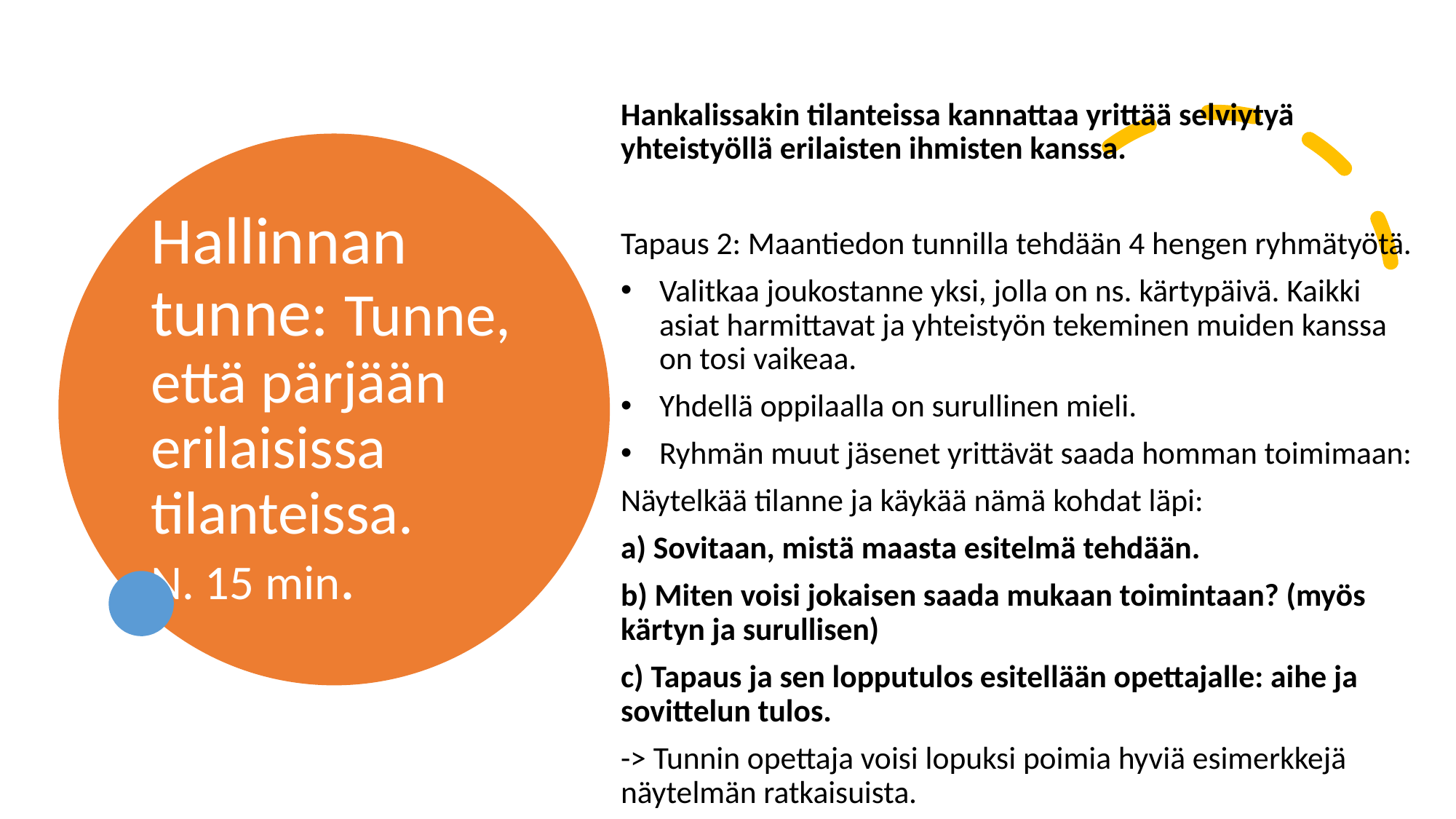

Hankalissakin tilanteissa kannattaa yrittää selviytyä yhteistyöllä erilaisten ihmisten kanssa.

Tapaus 2: Maantiedon tunnilla tehdään 4 hengen ryhmätyötä.
Valitkaa joukostanne yksi, jolla on ns. kärtypäivä. Kaikki asiat harmittavat ja yhteistyön tekeminen muiden kanssa on tosi vaikeaa.
Yhdellä oppilaalla on surullinen mieli.
Ryhmän muut jäsenet yrittävät saada homman toimimaan:
Näytelkää tilanne ja käykää nämä kohdat läpi:
a) Sovitaan, mistä maasta esitelmä tehdään.
b) Miten voisi jokaisen saada mukaan toimintaan? (myös kärtyn ja surullisen)
c) Tapaus ja sen lopputulos esitellään opettajalle: aihe ja sovittelun tulos.
-> Tunnin opettaja voisi lopuksi poimia hyviä esimerkkejä näytelmän ratkaisuista.

# Hallinnan tunne: Tunne, että pärjään  erilaisissa tilanteissa. N. 15 min.